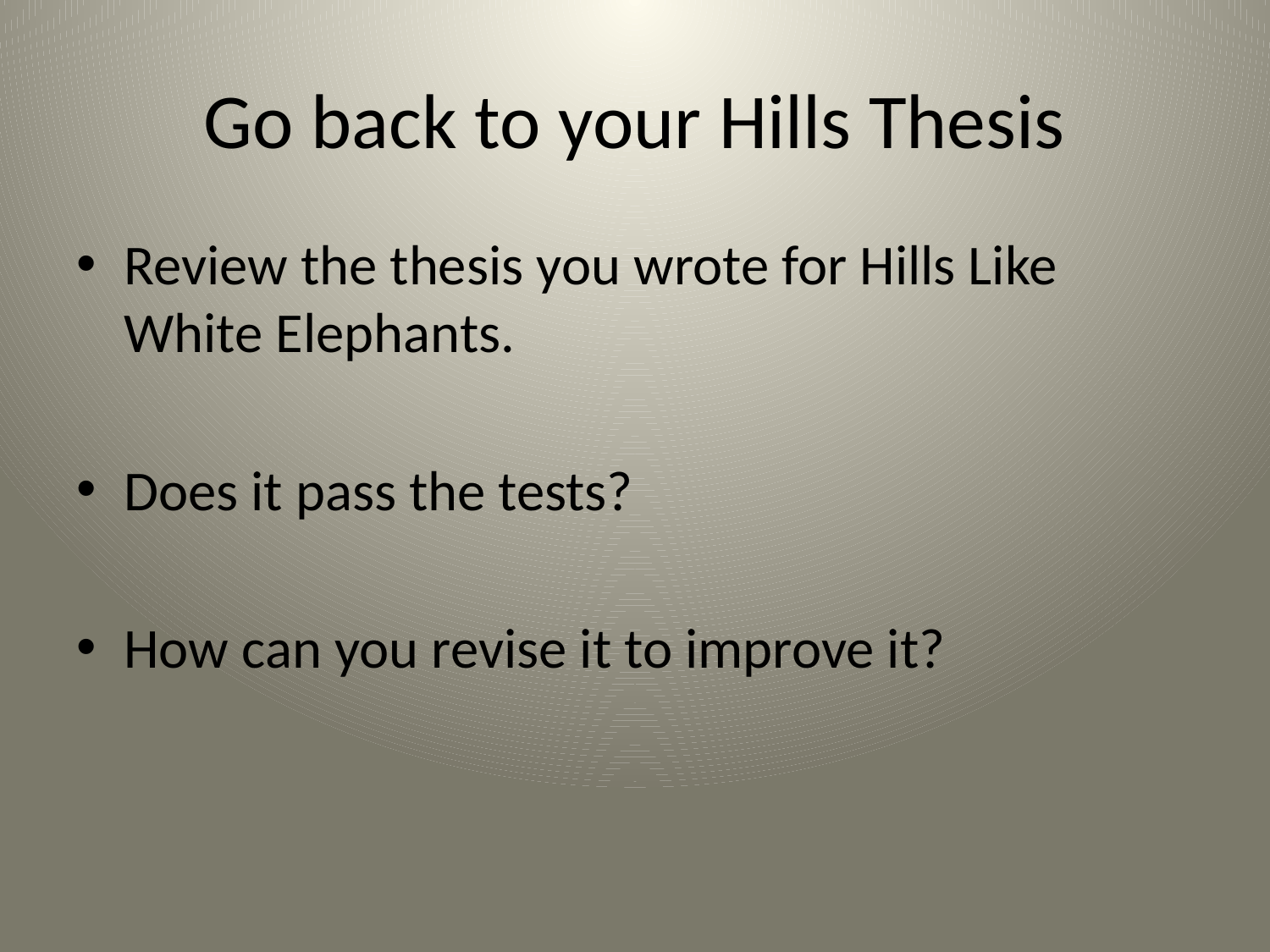

# Go back to your Hills Thesis
Review the thesis you wrote for Hills Like White Elephants.

Does it pass the tests?

How can you revise it to improve it?